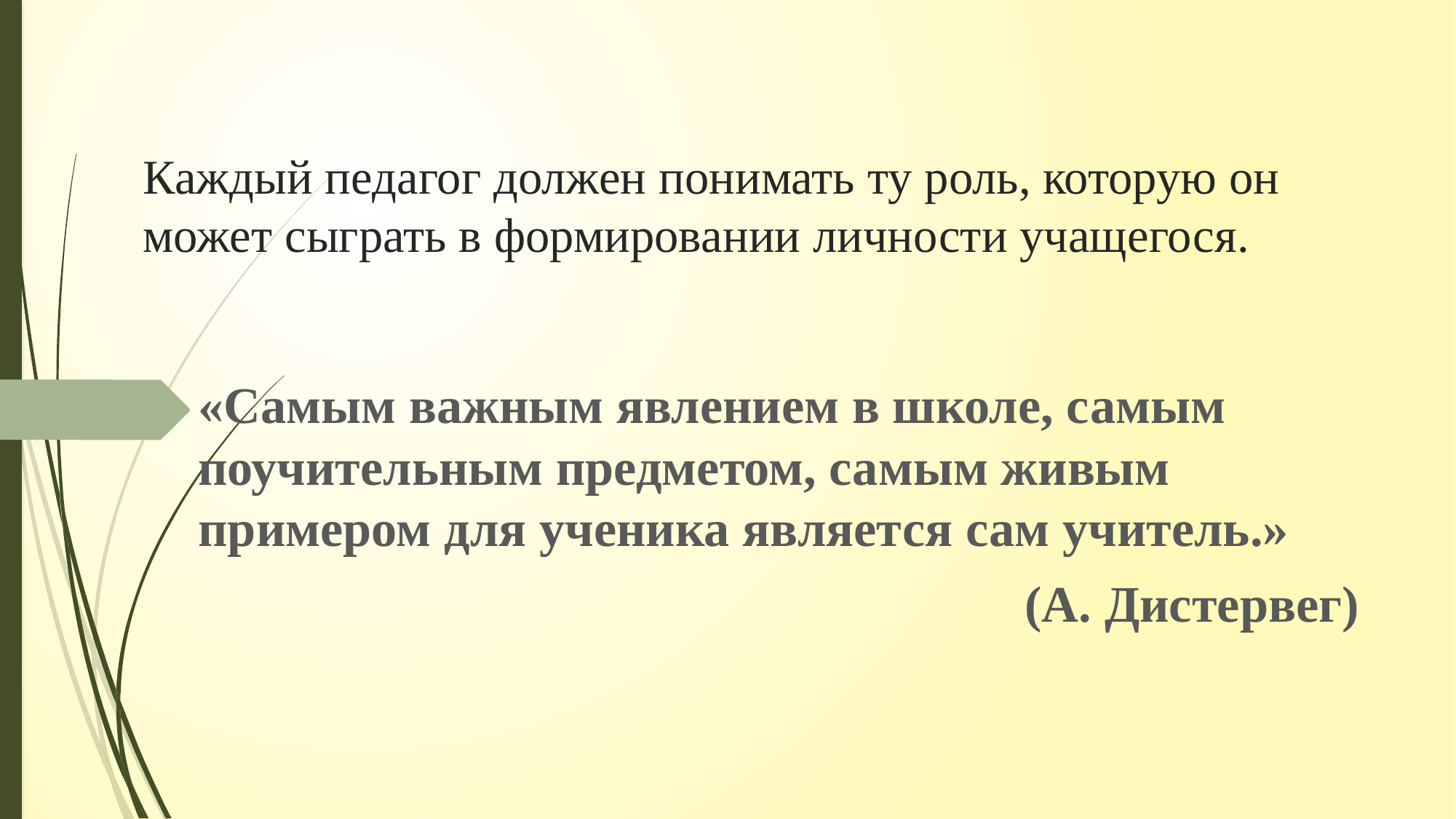

# Каждый педагог должен понимать ту роль, которую он может сыграть в формировании личности учащегося.
«Самым важным явлением в школе, самым поучительным предметом, самым живым примером для ученика является сам учитель.»
                                                                (А. Дистервег)